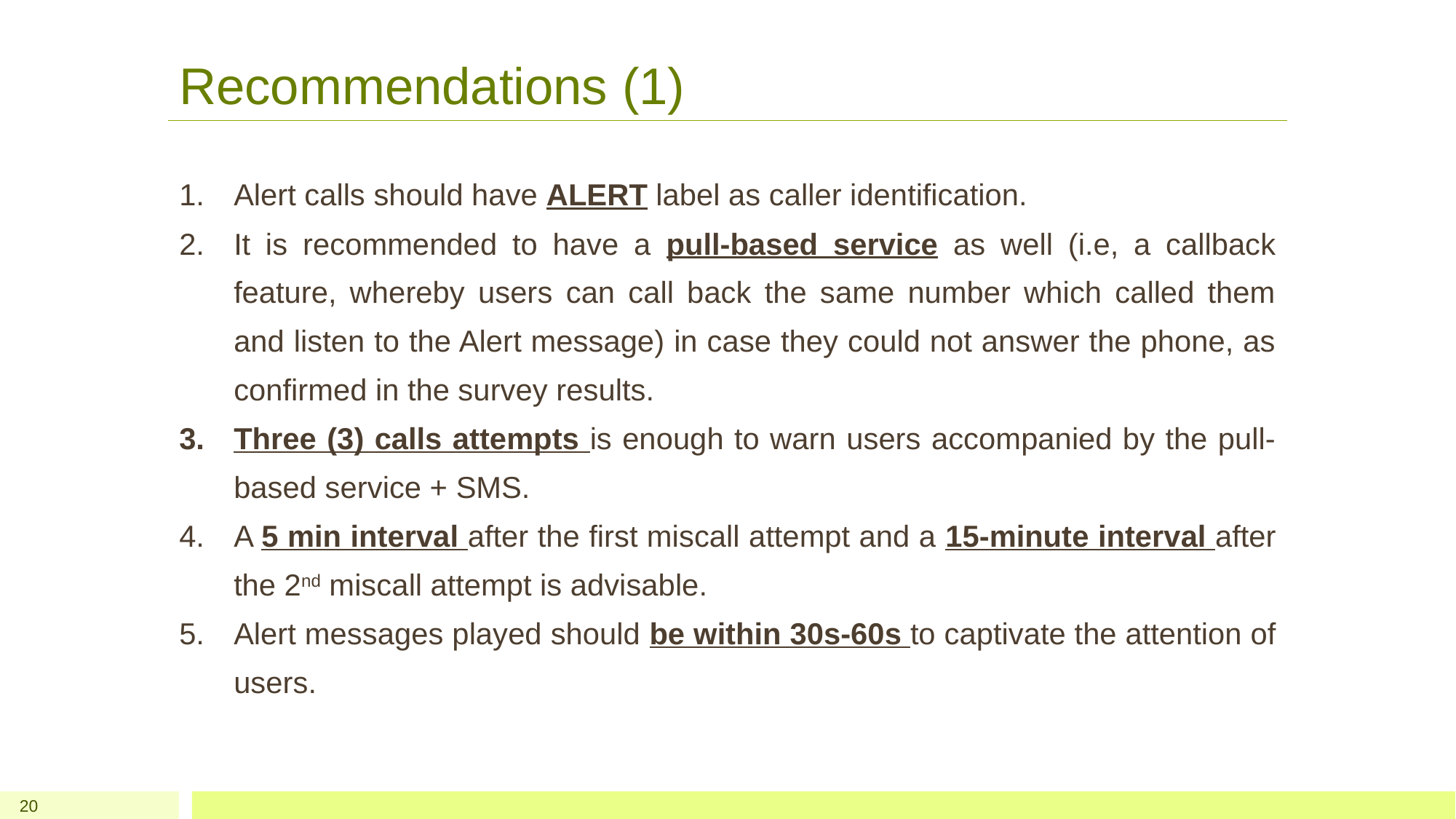

# Recommendations (1)
Alert calls should have ALERT label as caller identification.
It is recommended to have a pull-based service as well (i.e, a callback feature, whereby users can call back the same number which called them and listen to the Alert message) in case they could not answer the phone, as confirmed in the survey results.
Three (3) calls attempts is enough to warn users accompanied by the pull-based service + SMS.
A 5 min interval after the first miscall attempt and a 15-minute interval after the 2nd miscall attempt is advisable.
Alert messages played should be within 30s-60s to captivate the attention of users.

20